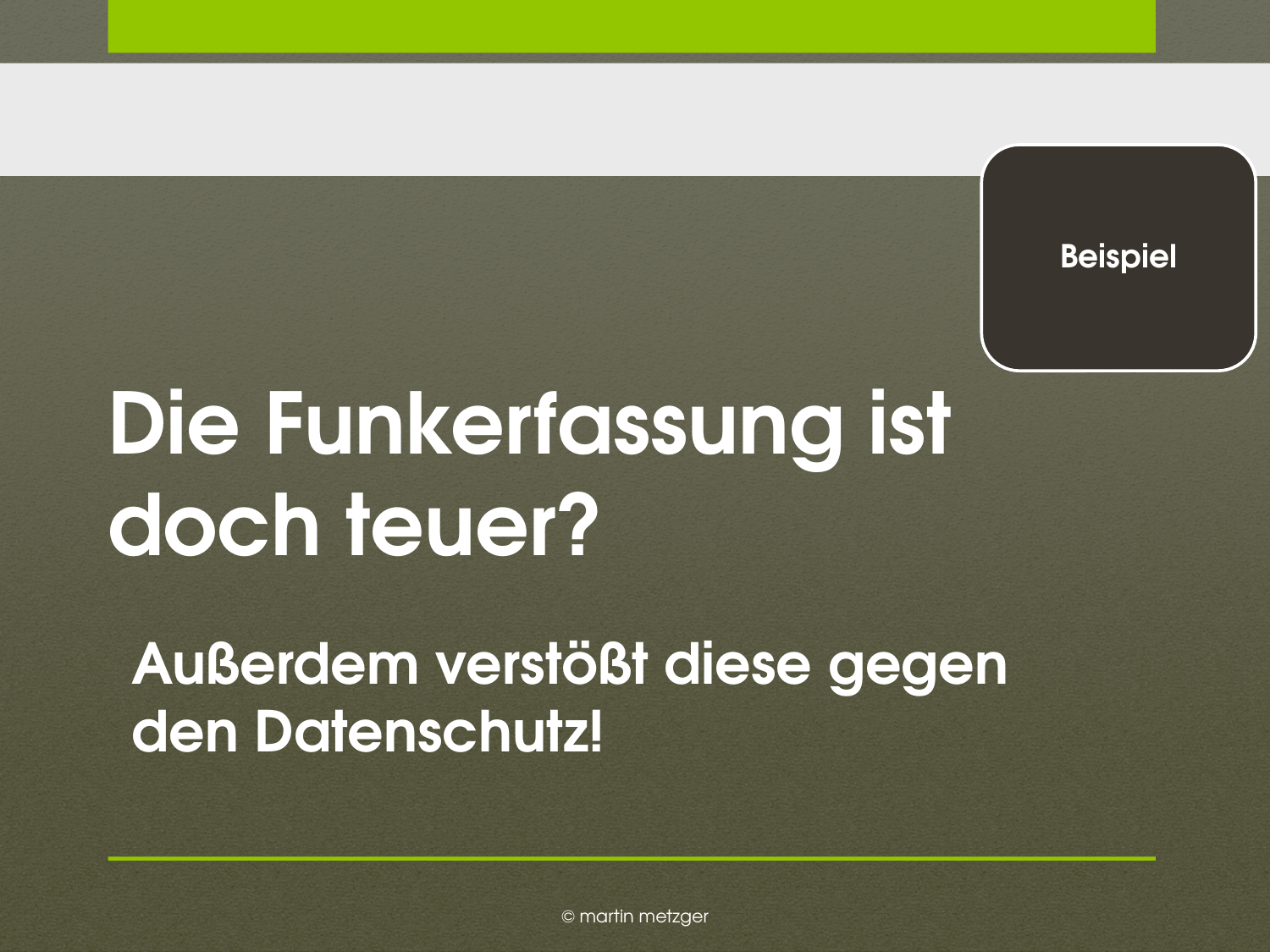

Beispiel
Die Funkerfassung ist doch teuer?
Außerdem verstößt diese gegen den Datenschutz!

© martin metzger